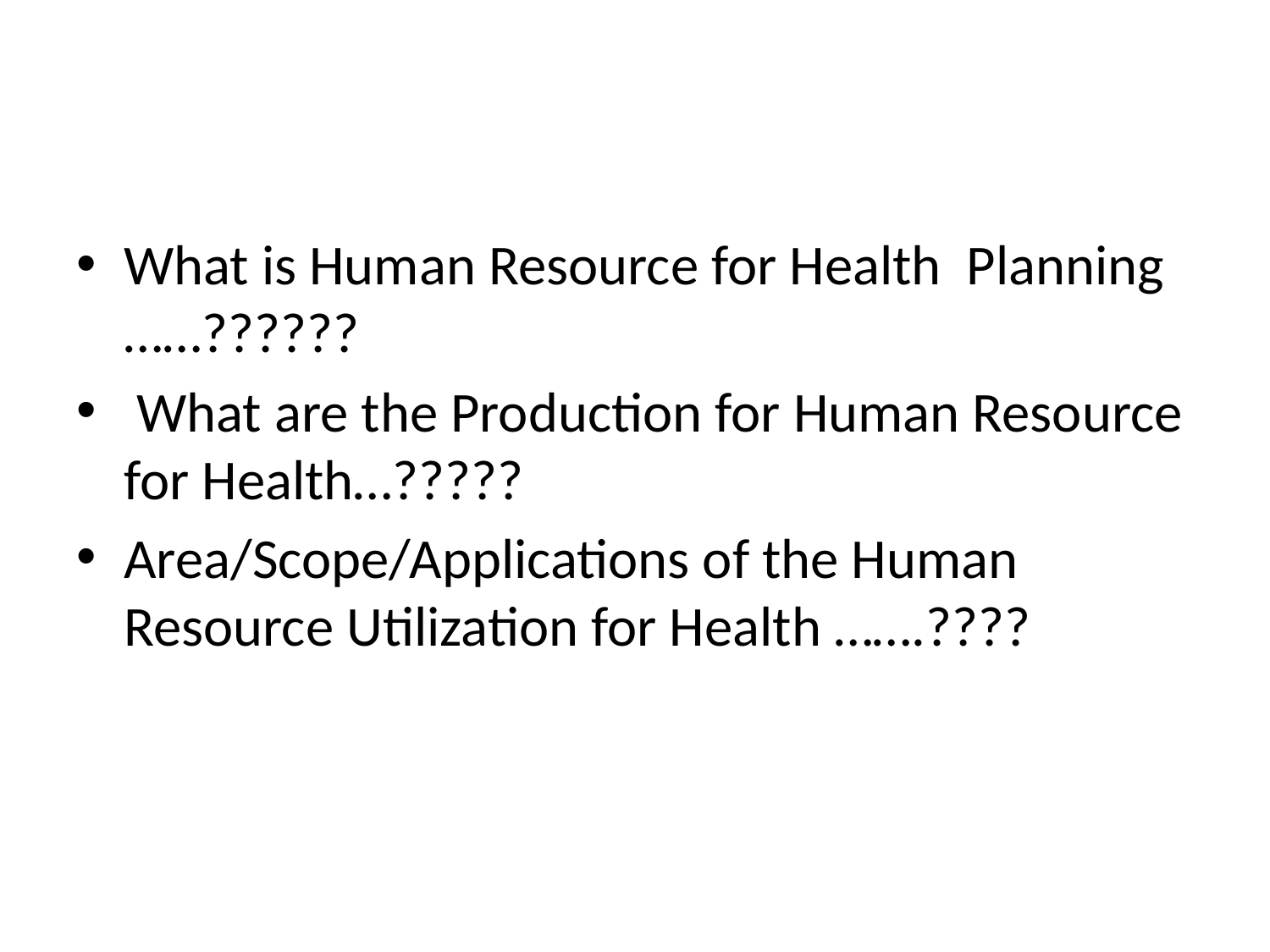

#
What is Human Resource for Health  Planning ……??????
 What are the Production for Human Resource for Health…?????
Area/Scope/Applications of the Human Resource Utilization for Health …….????